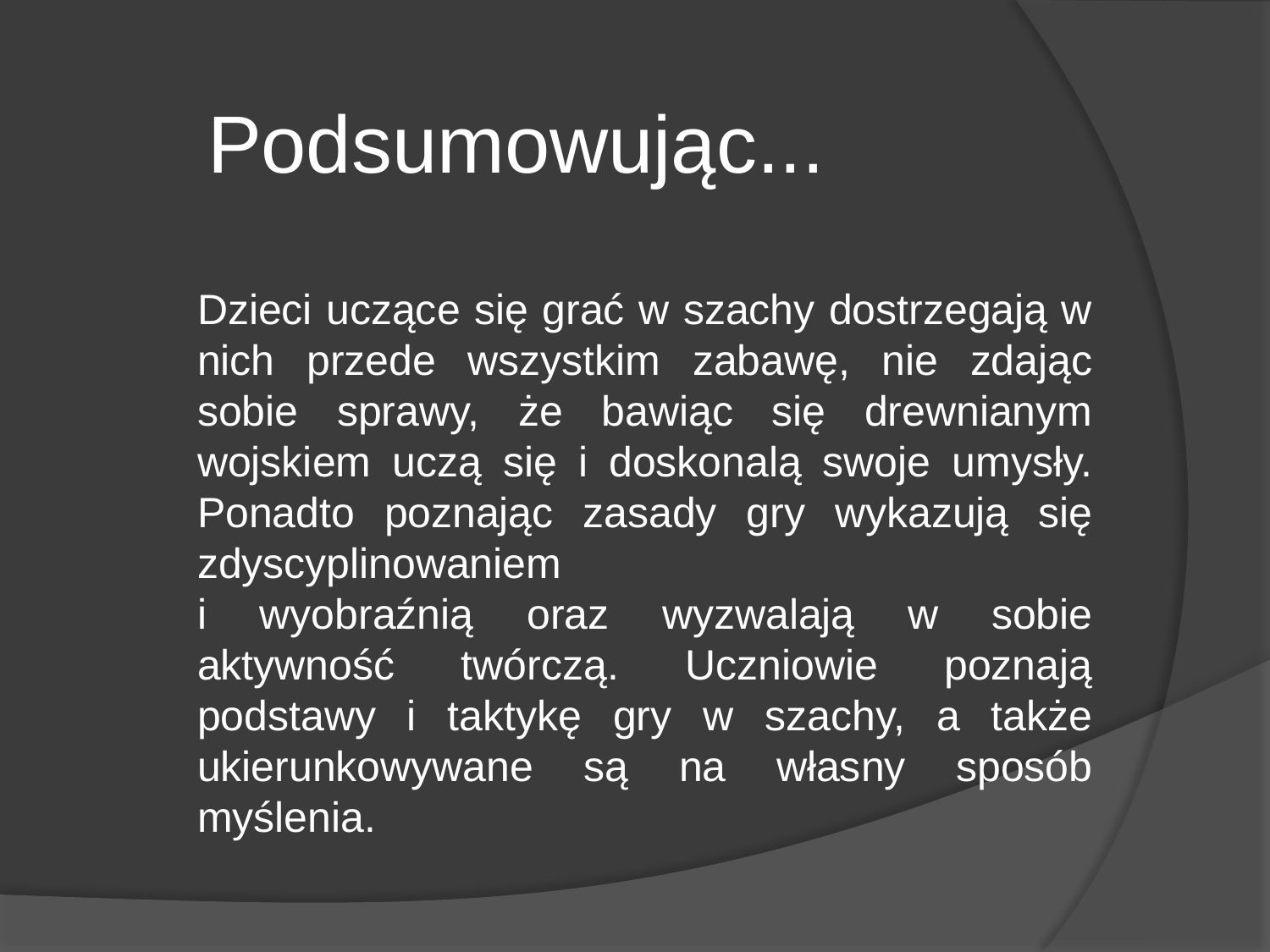

Podsumowując...
Dzieci uczące się grać w szachy dostrzegają w nich przede wszystkim zabawę, nie zdając sobie sprawy, że bawiąc się drewnianym wojskiem uczą się i doskonalą swoje umysły. Ponadto poznając zasady gry wykazują się zdyscyplinowaniem
i wyobraźnią oraz wyzwalają w sobie aktywność twórczą. Uczniowie poznają podstawy i taktykę gry w szachy, a także ukierunkowywane są na własny sposób myślenia.